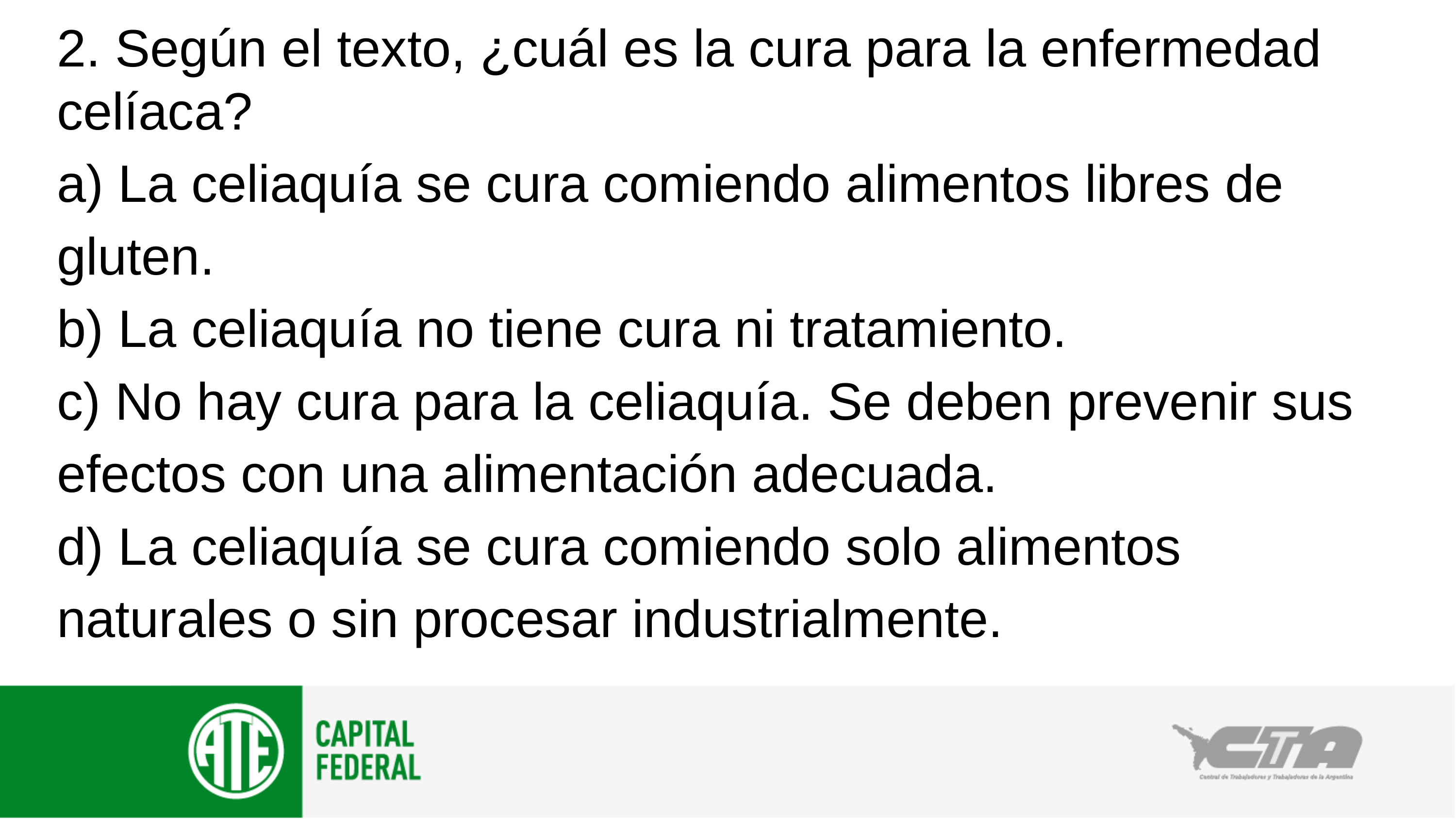

2. Según el texto, ¿cuál es la cura para la enfermedad celíaca?
a) La celiaquía se cura comiendo alimentos libres de gluten.
b) La celiaquía no tiene cura ni tratamiento.
c) No hay cura para la celiaquía. Se deben prevenir sus efectos con una alimentación adecuada.
d) La celiaquía se cura comiendo solo alimentos naturales o sin procesar industrialmente.